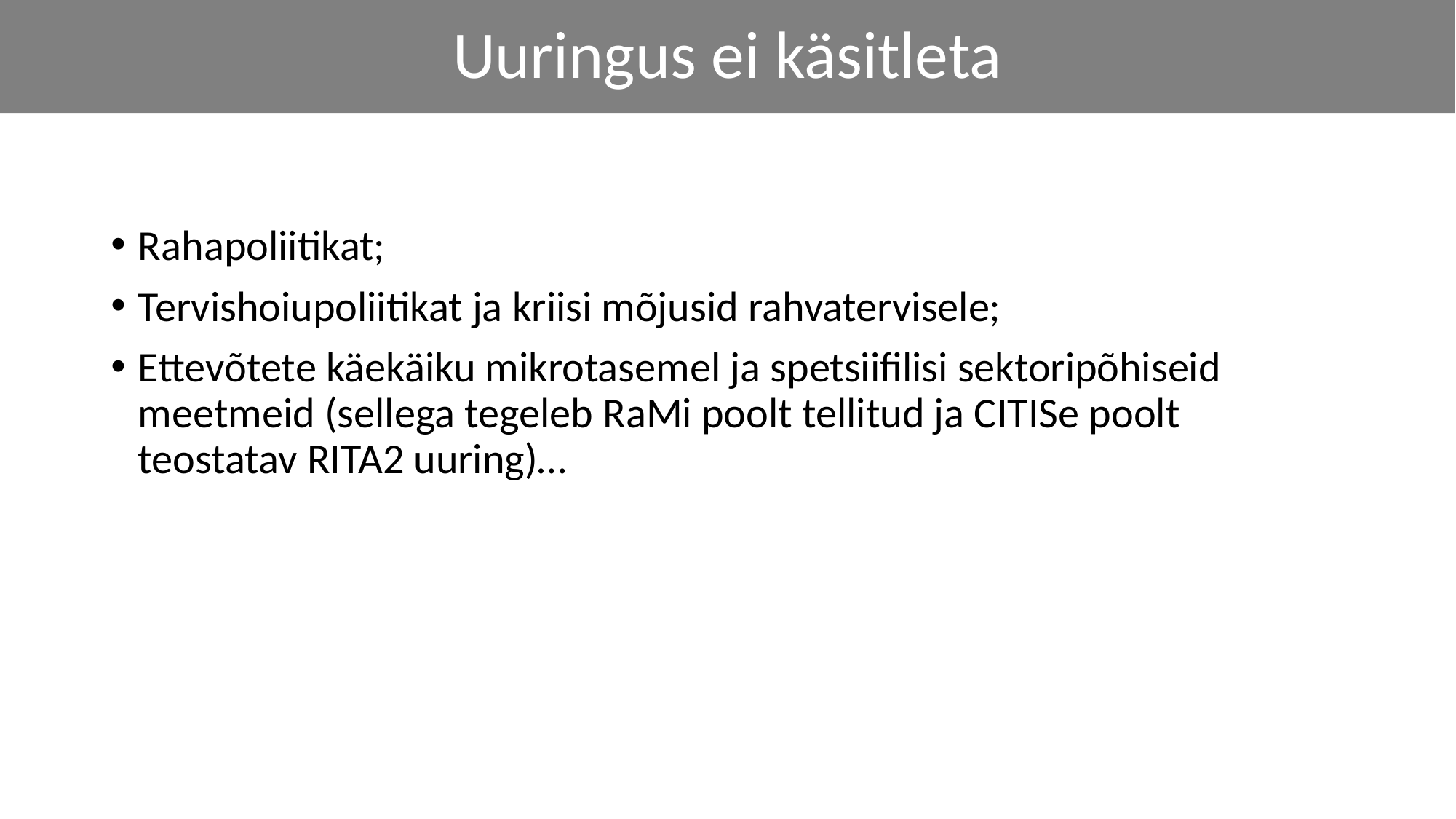

# Uuringus ei käsitleta
Rahapoliitikat;
Tervishoiupoliitikat ja kriisi mõjusid rahvatervisele;
Ettevõtete käekäiku mikrotasemel ja spetsiifilisi sektoripõhiseid meetmeid (sellega tegeleb RaMi poolt tellitud ja CITISe poolt teostatav RITA2 uuring)…